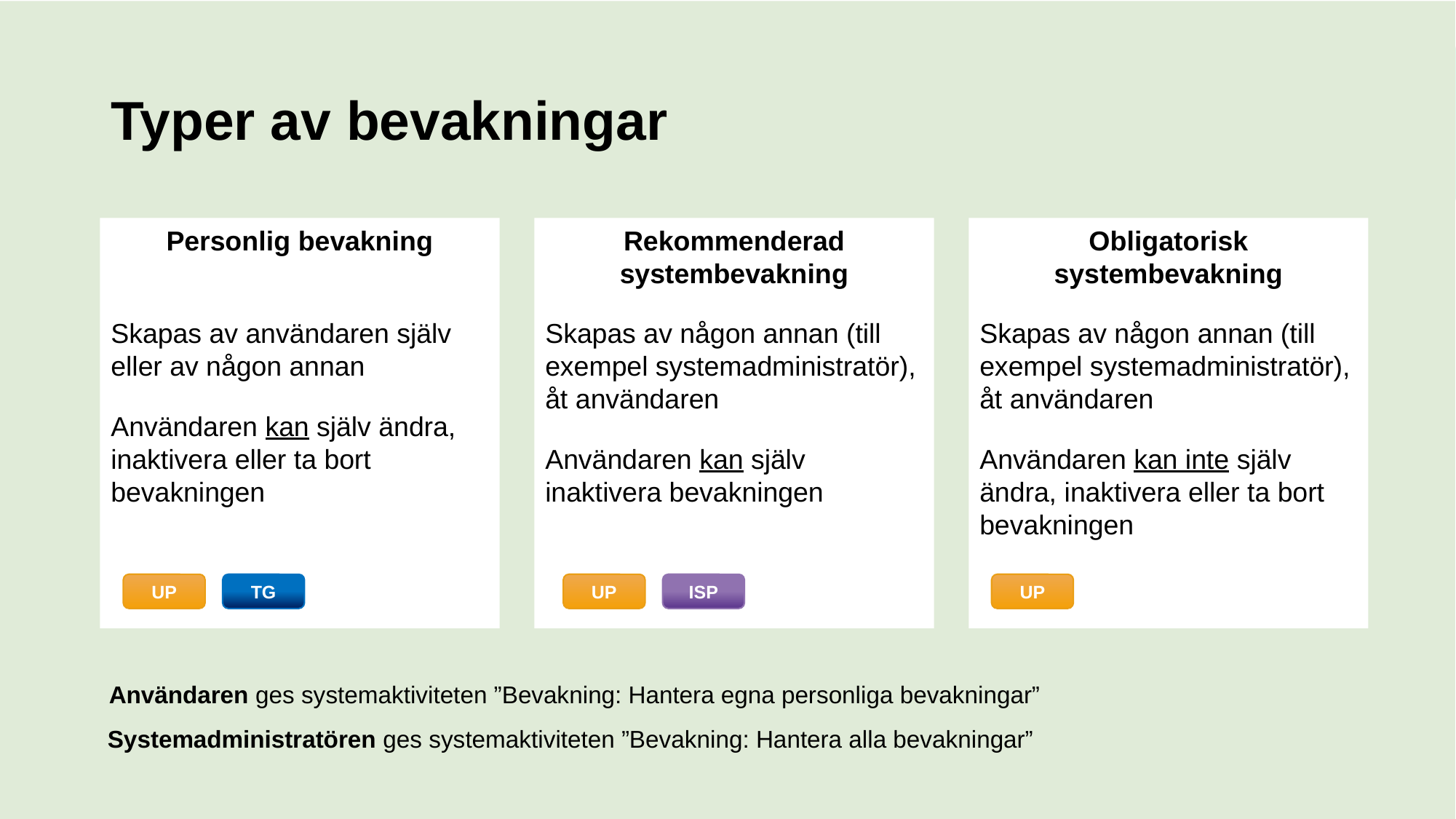

# Typer av bevakningar
Personlig bevakning
Skapas av användaren själv eller av någon annan
Användaren kan själv ändra, inaktivera eller ta bort bevakningen

Rekommenderad systembevakning
Skapas av någon annan (till exempel systemadministratör), åt användaren
Användaren kan själv inaktivera bevakningen

Obligatorisk systembevakning
Skapas av någon annan (till exempel systemadministratör), åt användaren
Användaren kan inte själv ändra, inaktivera eller ta bort bevakningen

UP
TG
UP
ISP
UP
Användaren ges systemaktiviteten ”Bevakning: Hantera egna personliga bevakningar”
Systemadministratören ges systemaktiviteten ”Bevakning: Hantera alla bevakningar”